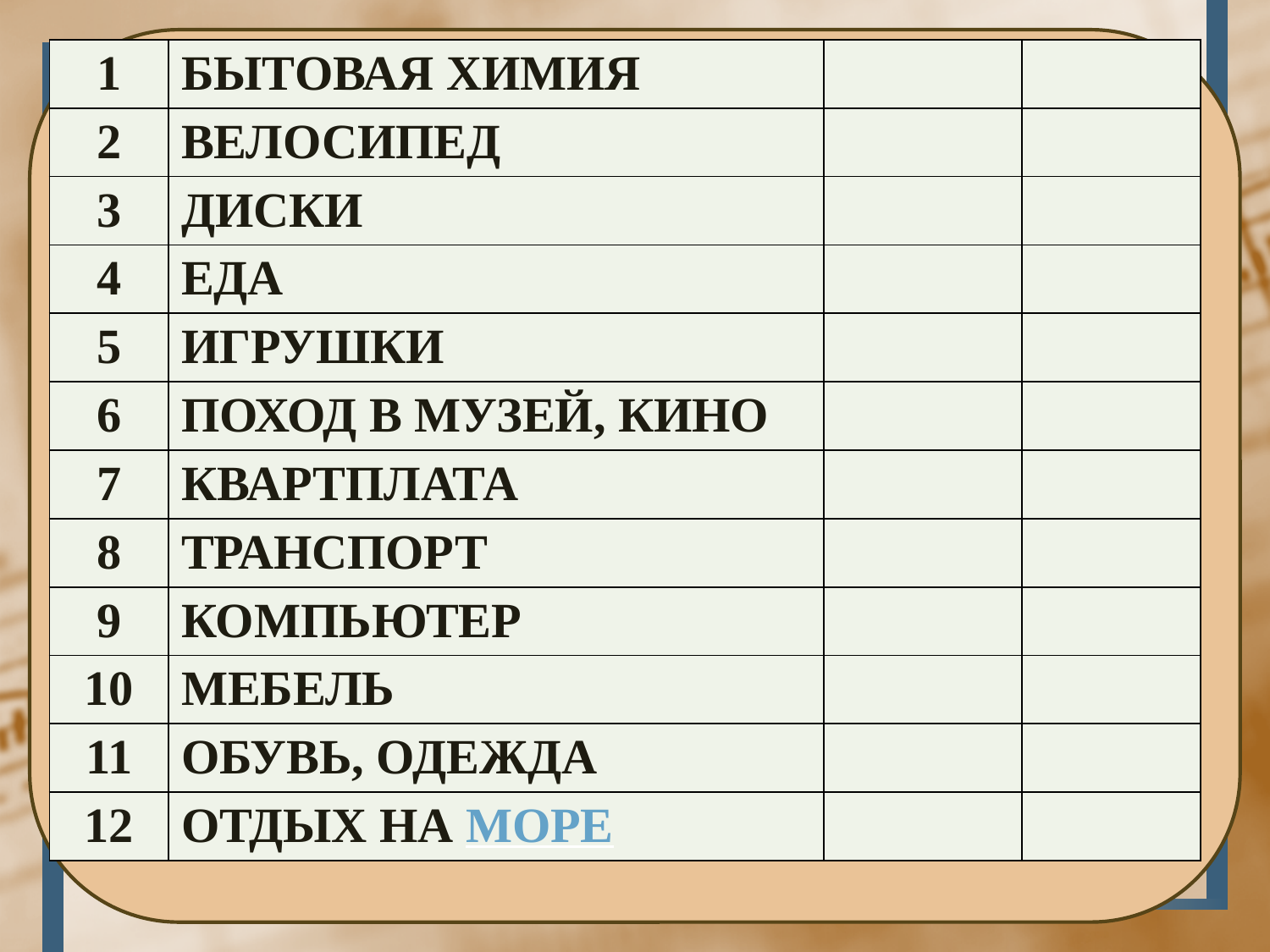

| 1 | БЫТОВАЯ ХИМИЯ |  |  |
| --- | --- | --- | --- |
| 2 | ВЕЛОСИПЕД |  |  |
| 3 | ДИСКИ |  |  |
| 4 | ЕДА |  |  |
| 5 | ИГРУШКИ |  |  |
| 6 | ПОХОД В МУЗЕЙ, КИНО |  |  |
| 7 | КВАРТПЛАТА |  |  |
| 8 | ТРАНСПОРТ |  |  |
| 9 | КОМПЬЮТЕР |  |  |
| 10 | МЕБЕЛЬ |  |  |
| 11 | ОБУВЬ, ОДЕЖДА |  |  |
| 12 | ОТДЫХ НА МОРЕ |  |  |